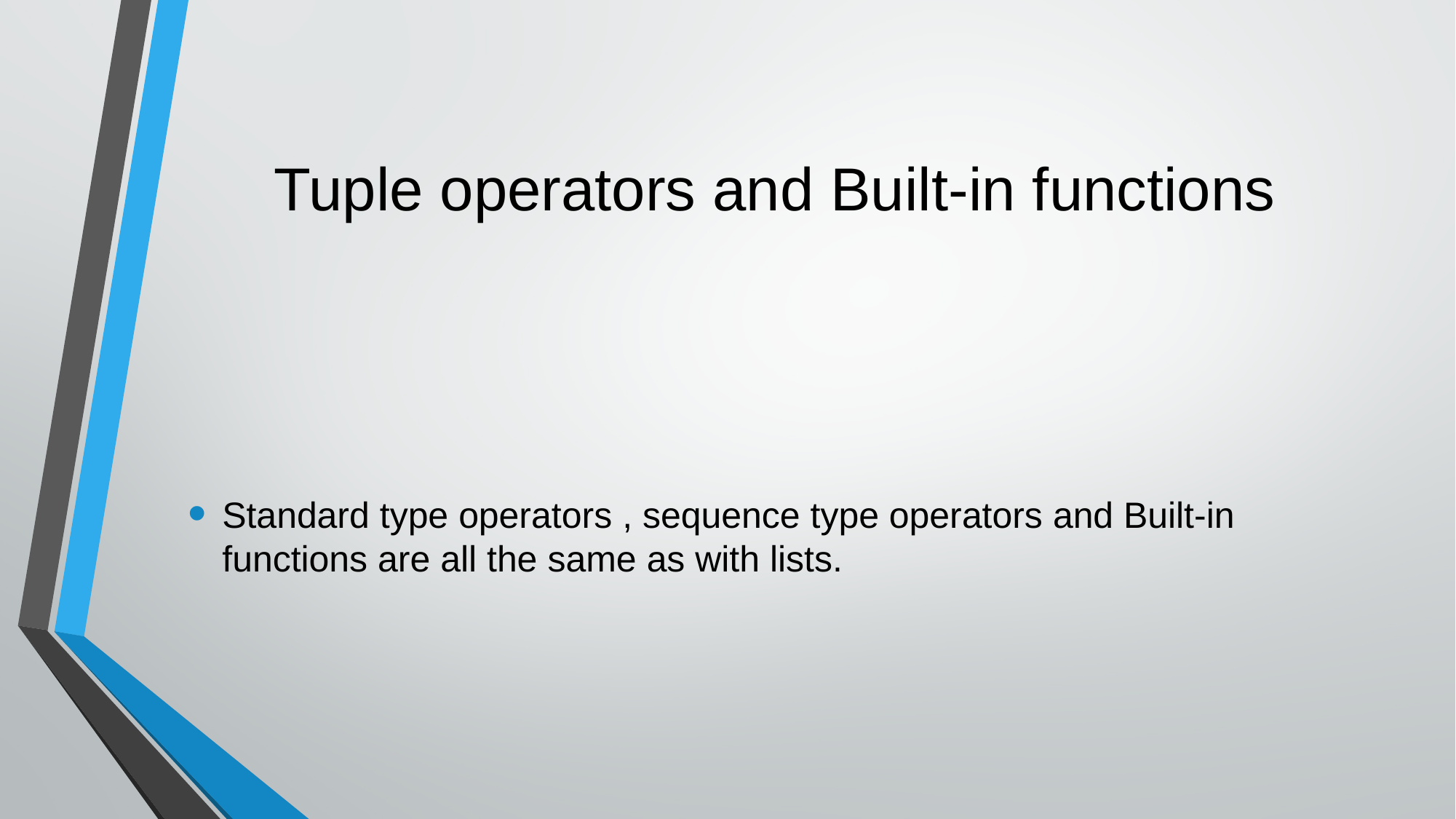

# Tuple operators and Built-in functions

Standard type operators , sequence type operators and Built-in functions are all the same as with lists.